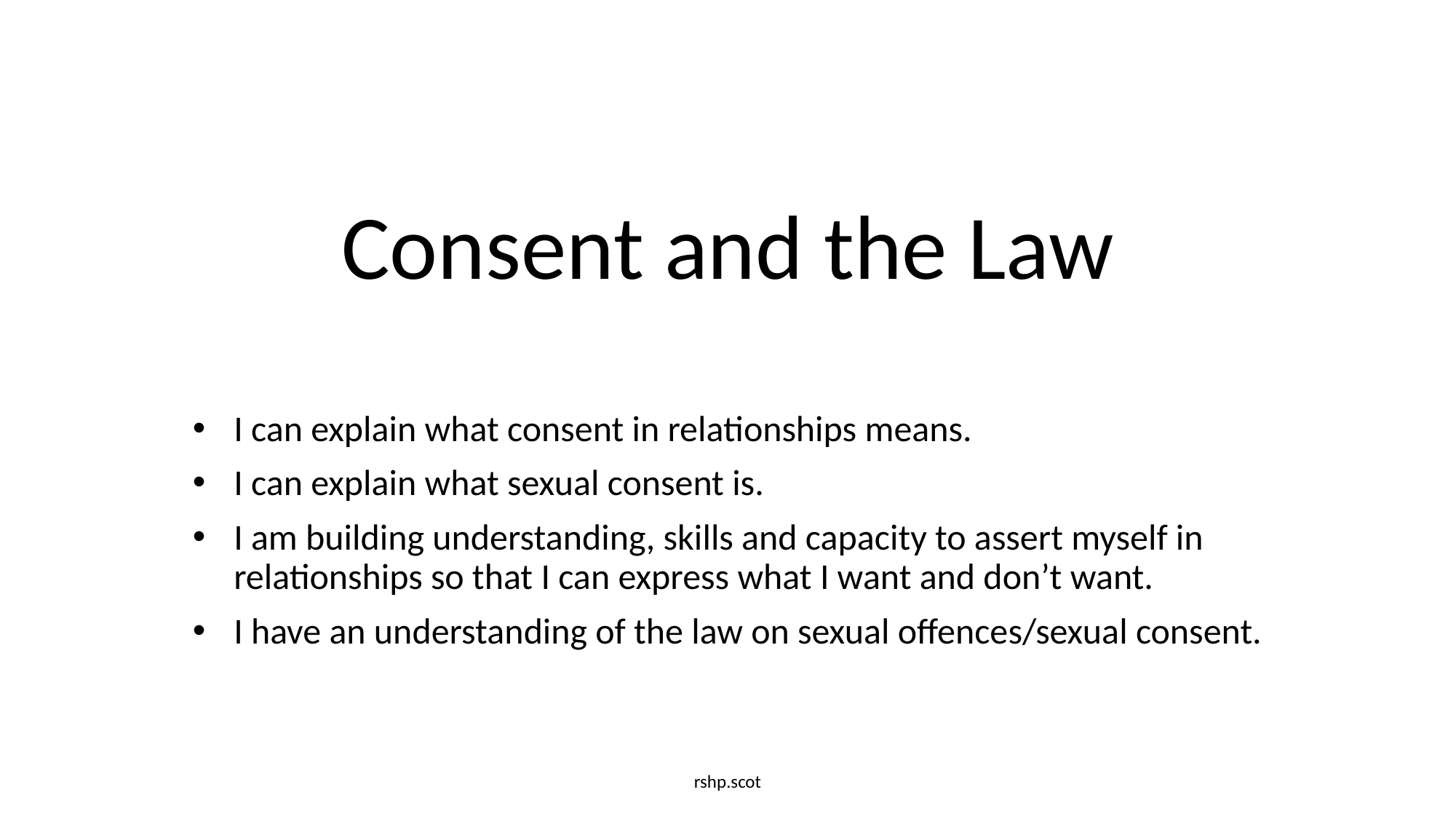

# Consent and the Law
I can explain what consent in relationships means.
I can explain what sexual consent is.
I am building understanding, skills and capacity to assert myself in relationships so that I can express what I want and don’t want.
I have an understanding of the law on sexual offences/sexual consent.
rshp.scot